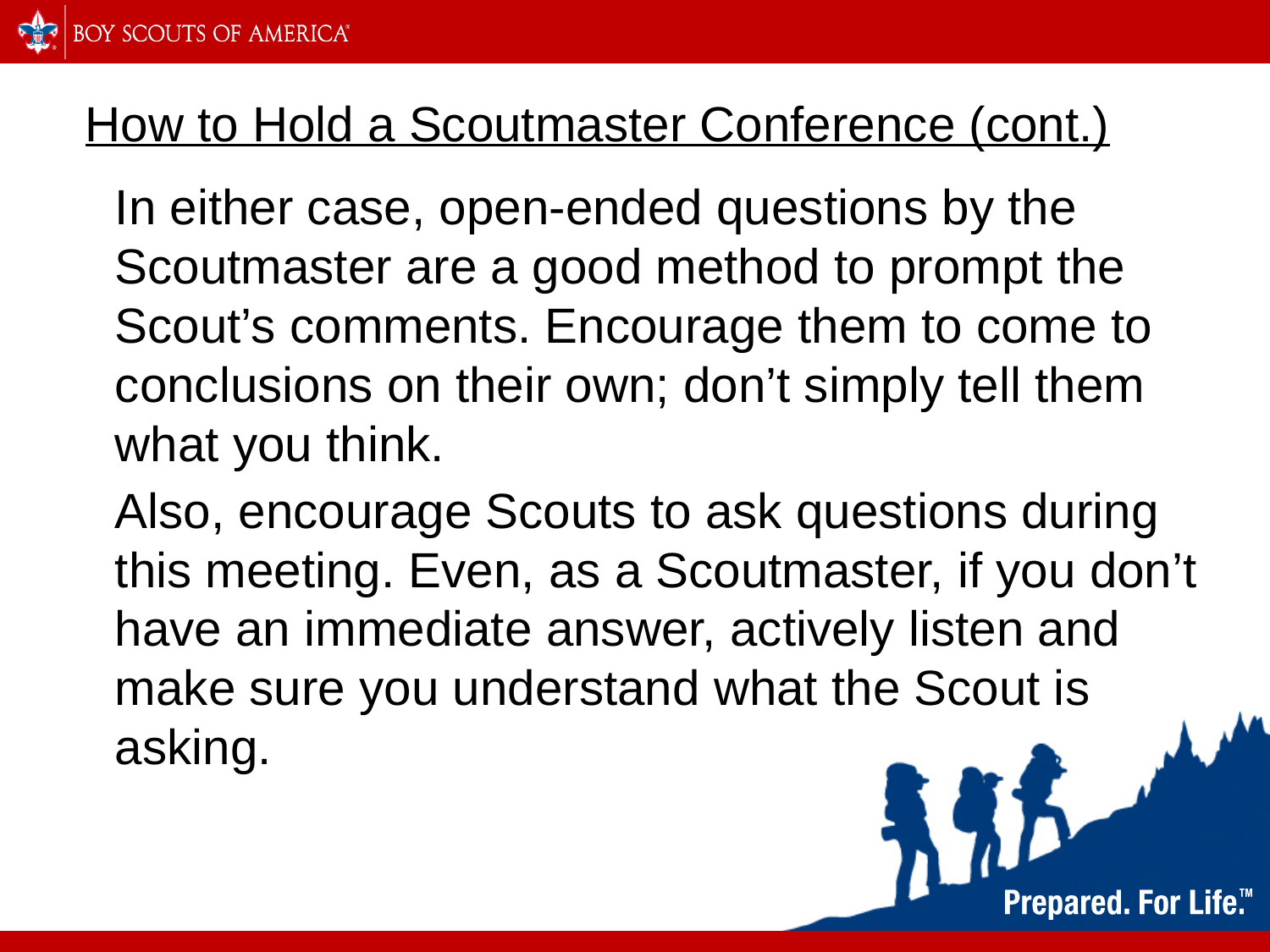

# How to Hold a Scoutmaster Conference (cont.)
In either case, open-ended questions by the Scoutmaster are a good method to prompt the Scout’s comments. Encourage them to come to conclusions on their own; don’t simply tell them what you think.
Also, encourage Scouts to ask questions during this meeting. Even, as a Scoutmaster, if you don’t have an immediate answer, actively listen and make sure you understand what the Scout is asking.